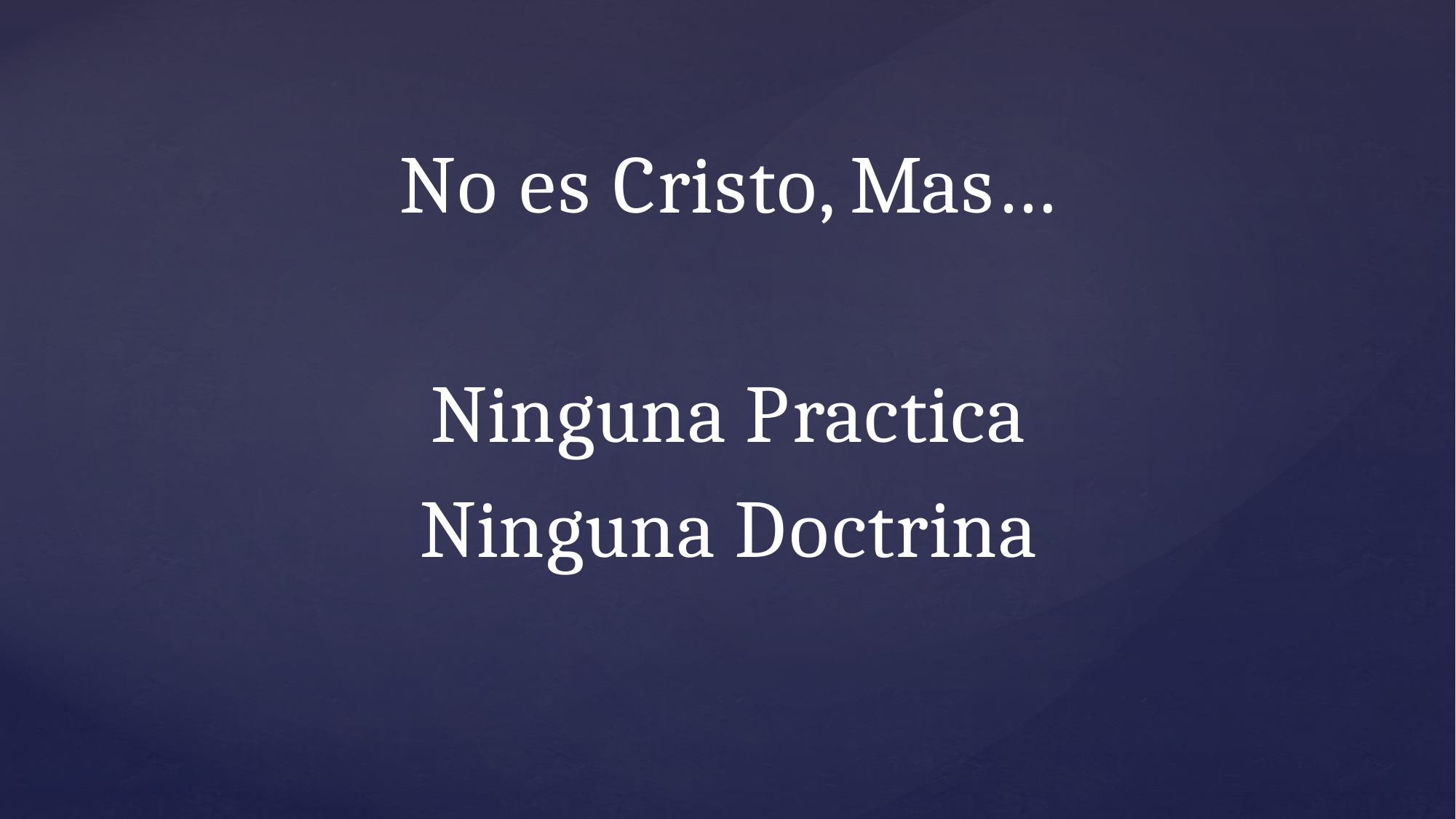

No es Cristo, Mas…

Ninguna Practica
Ninguna Doctrina